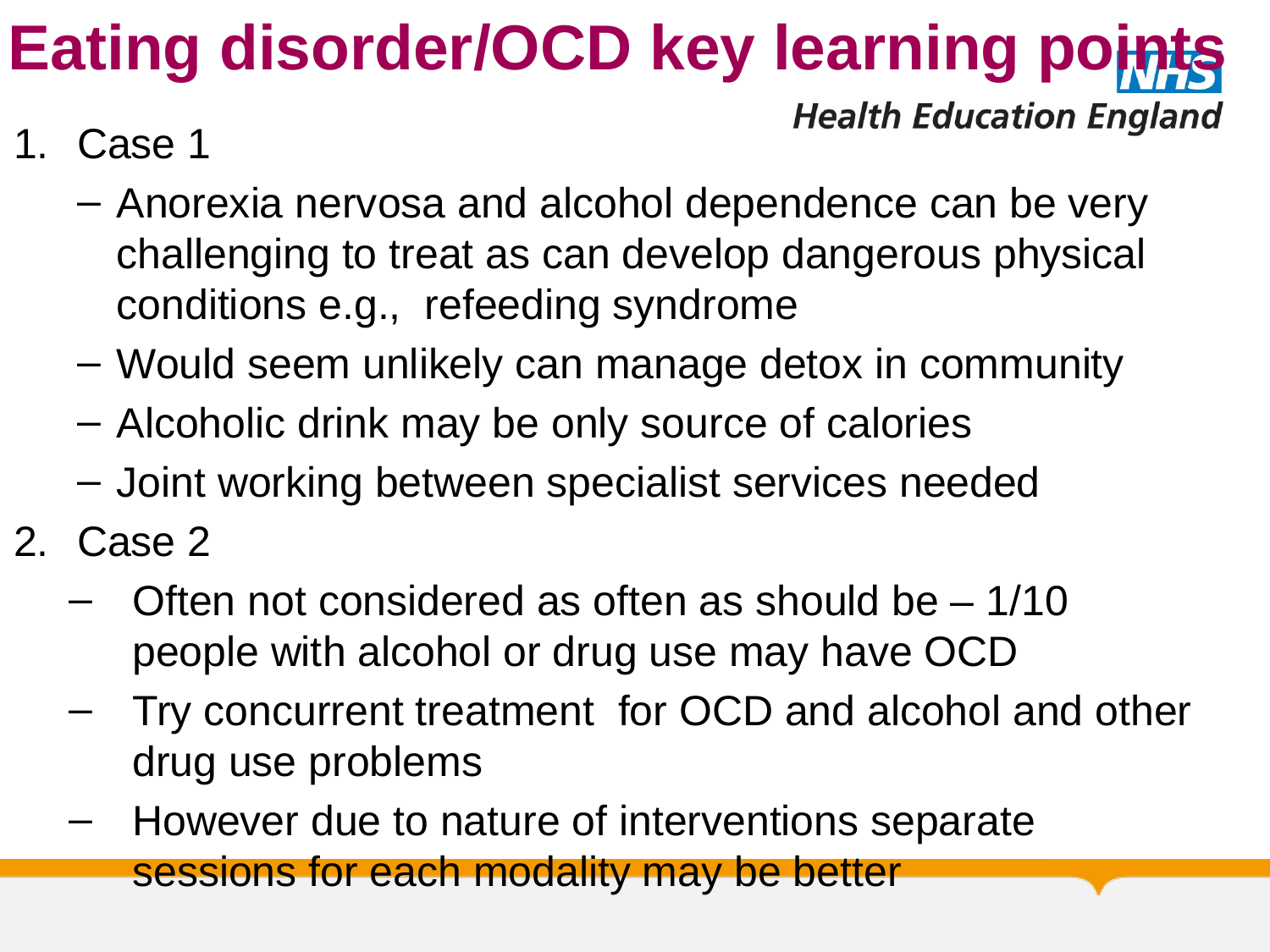

# Eating disorder/OCD key learning points
Case 1
Anorexia nervosa and alcohol dependence can be very challenging to treat as can develop dangerous physical conditions e.g.,  refeeding syndrome
Would seem unlikely can manage detox in community
Alcoholic drink may be only source of calories
Joint working between specialist services needed
Case 2
Often not considered as often as should be – 1/10 people with alcohol or drug use may have OCD
Try concurrent treatment  for OCD and alcohol and other drug use problems
However due to nature of interventions separate sessions for each modality may be better